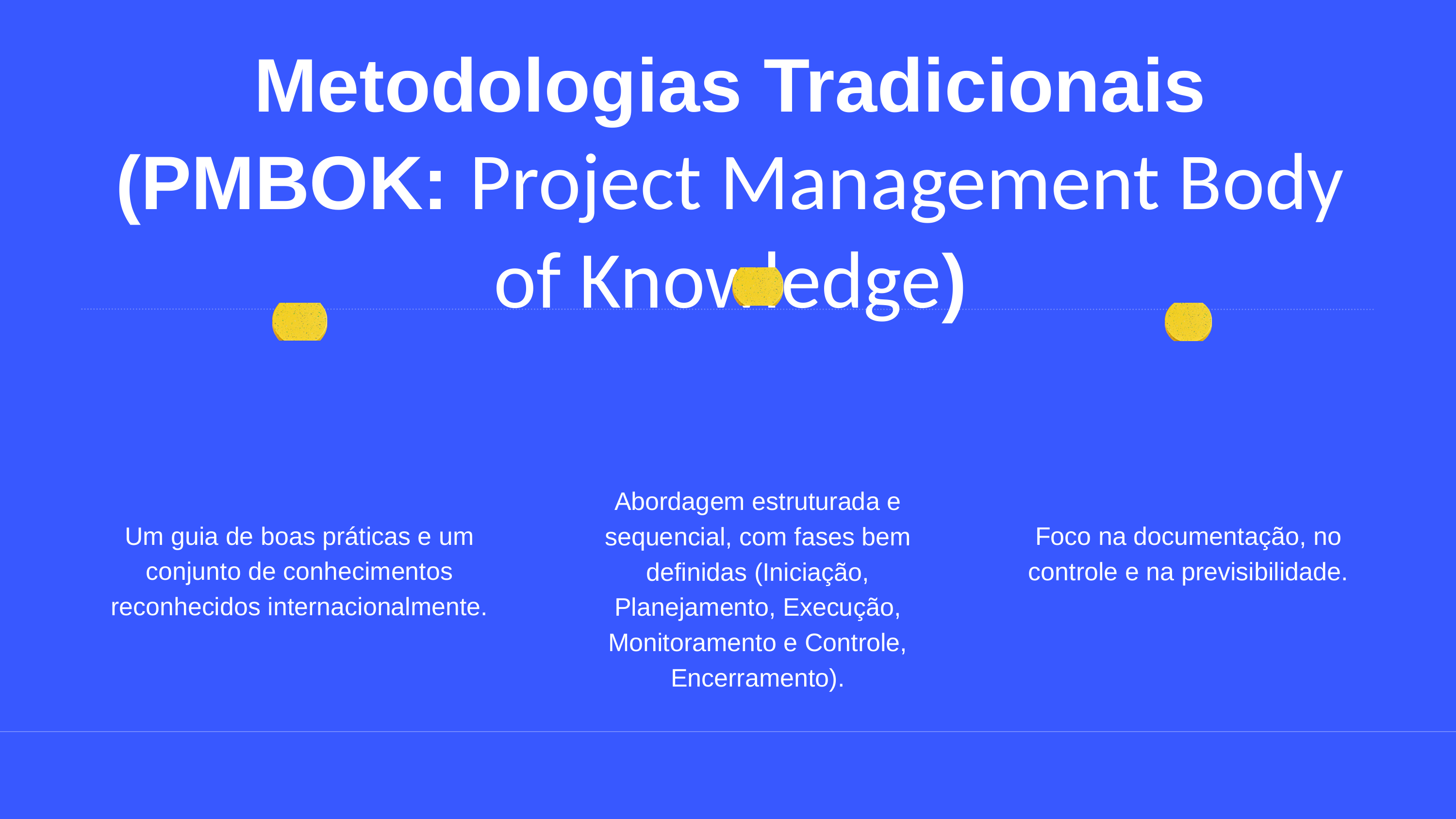

Metodologias Tradicionais (PMBOK: Project Management Body of Knowledge)

Abordagem estruturada e sequencial, com fases bem definidas (Iniciação, Planejamento, Execução, Monitoramento e Controle, Encerramento).

Um guia de boas práticas e um conjunto de conhecimentos reconhecidos internacionalmente.

Foco na documentação, no controle e na previsibilidade.